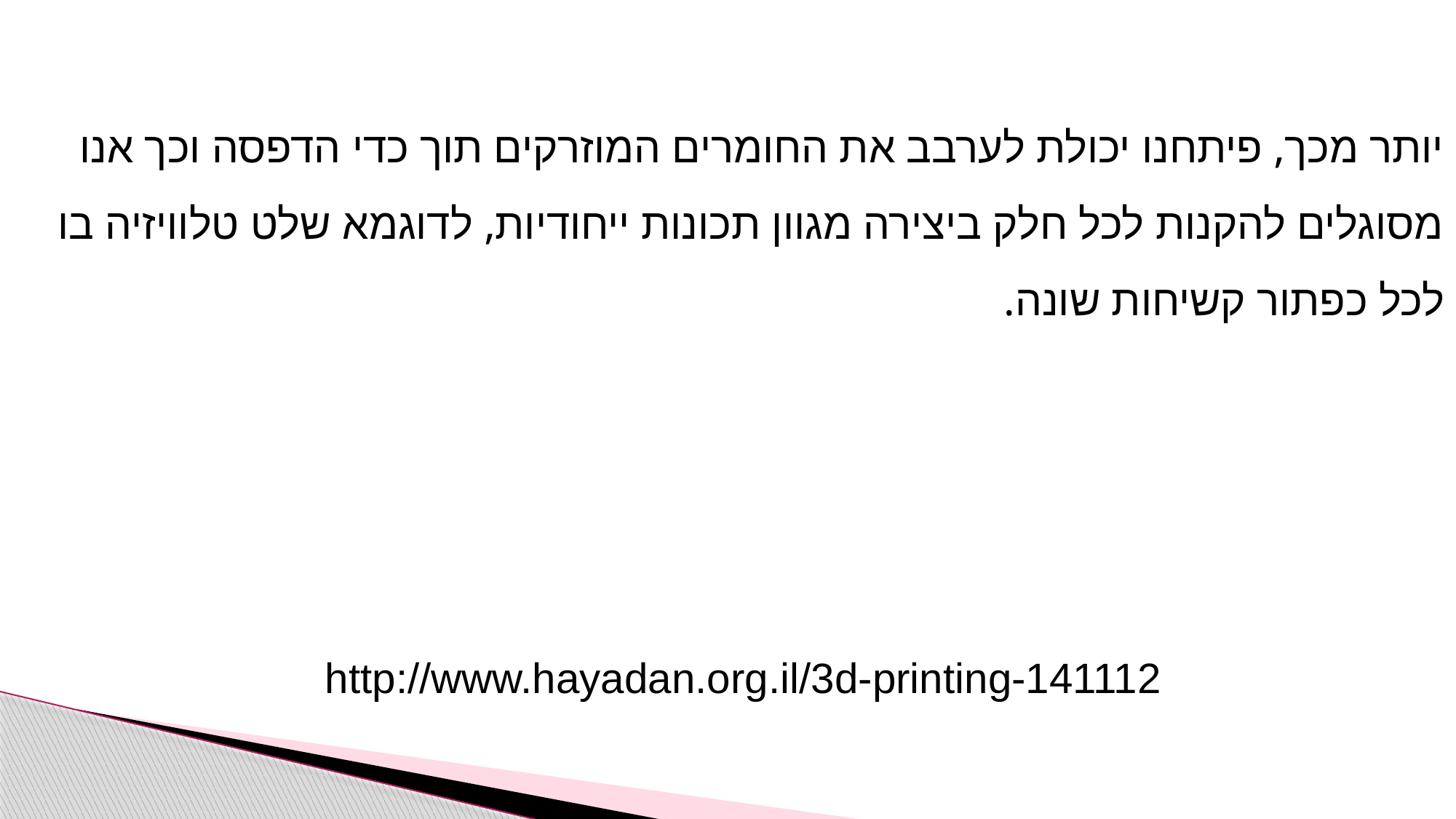

יותר מכך, פיתחנו יכולת לערבב את החומרים המוזרקים תוך כדי הדפסה וכך אנו מסוגלים להקנות לכל חלק ביצירה מגוון תכונות ייחודיות, לדוגמא שלט טלוויזיה בו לכל כפתור קשיחות שונה.
http://www.hayadan.org.il/3d-printing-141112